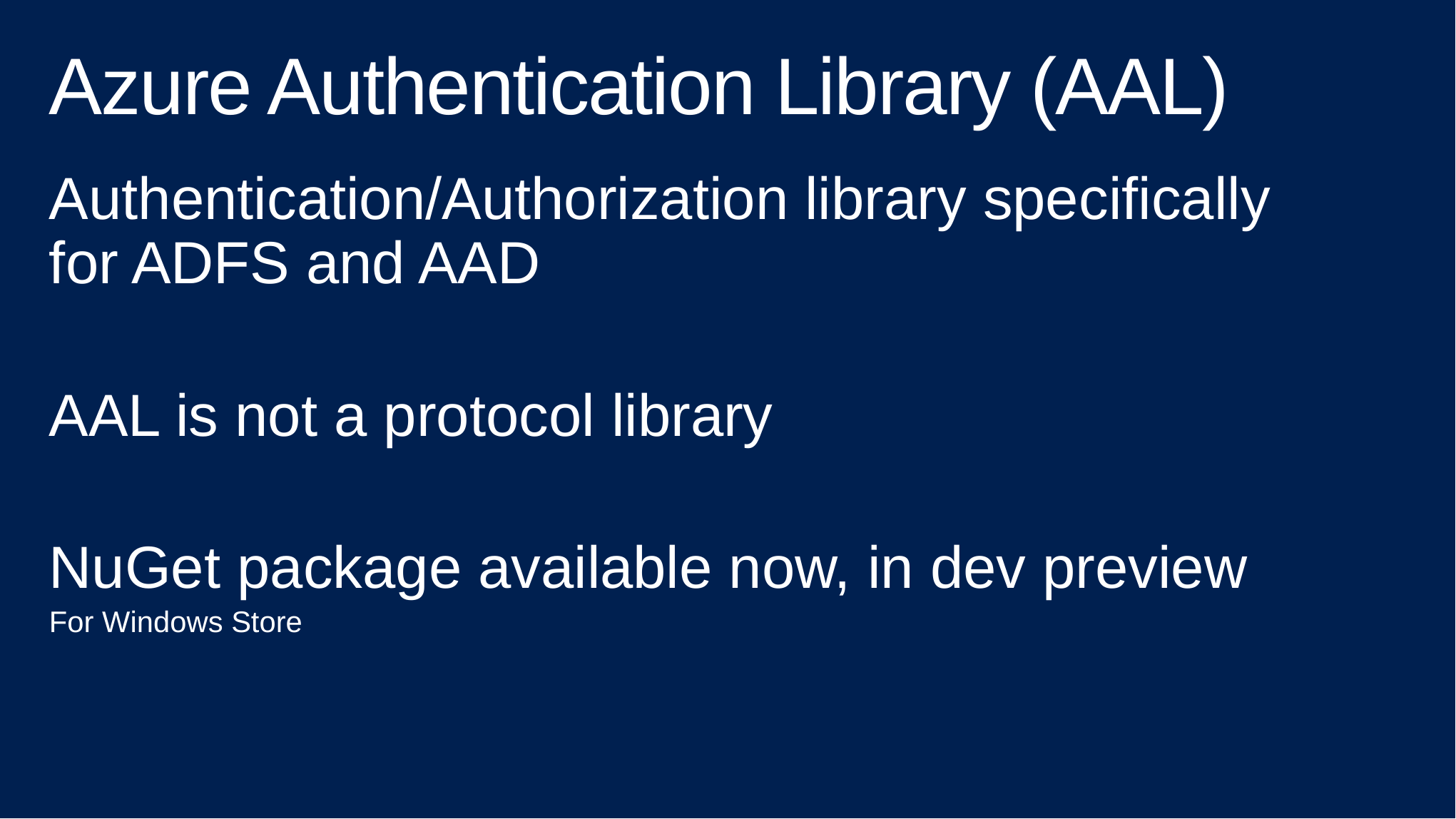

# Azure Authentication Library (AAL)
Authentication/Authorization library specifically for ADFS and AAD

AAL is not a protocol library

NuGet package available now, in dev preview
For Windows Store